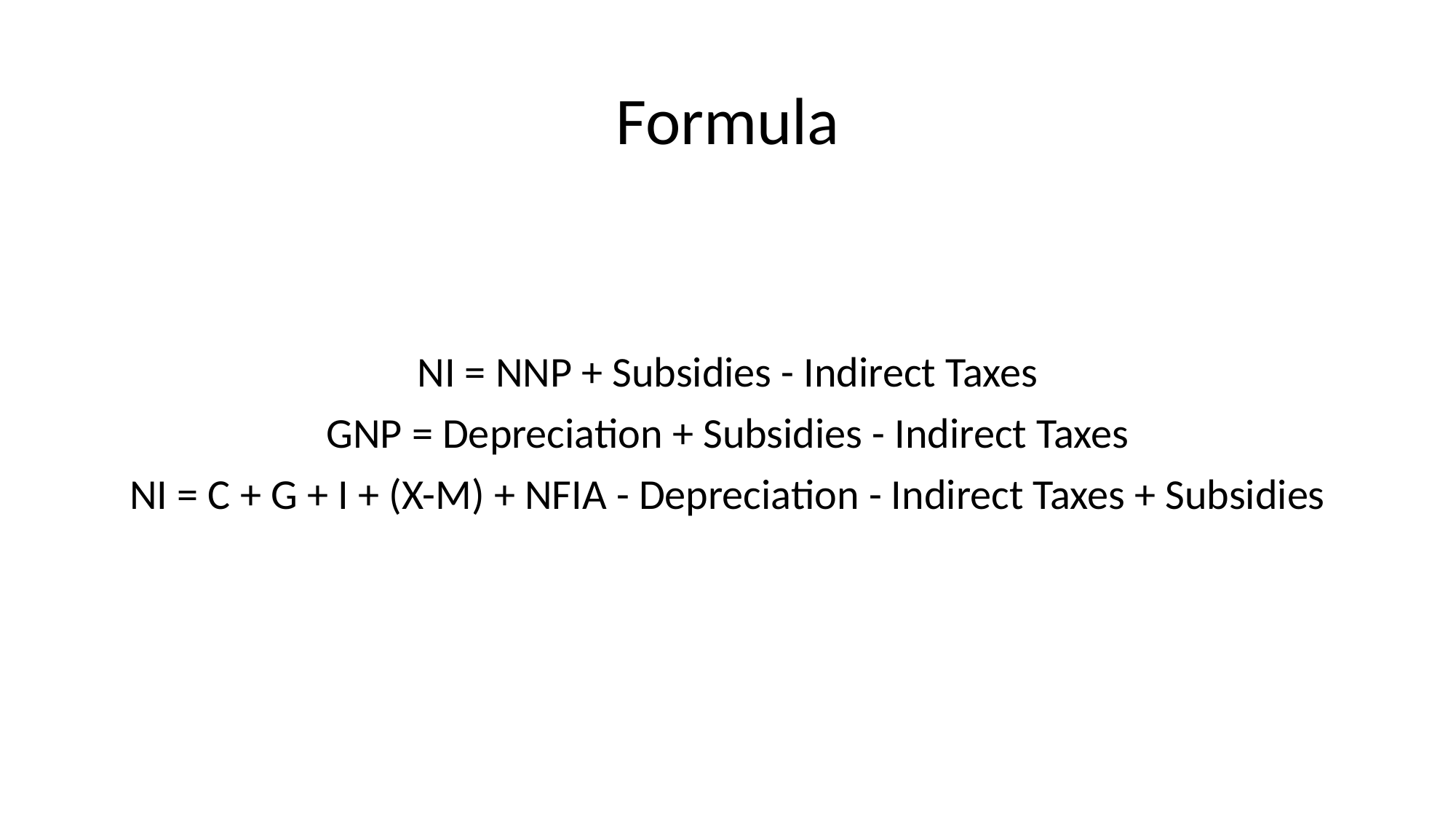

# Formula

NI = NNP + Subsidies - Indirect Taxes
GNP = Depreciation + Subsidies - Indirect Taxes
NI = C + G + I + (X-M) + NFIA - Depreciation - Indirect Taxes + Subsidies